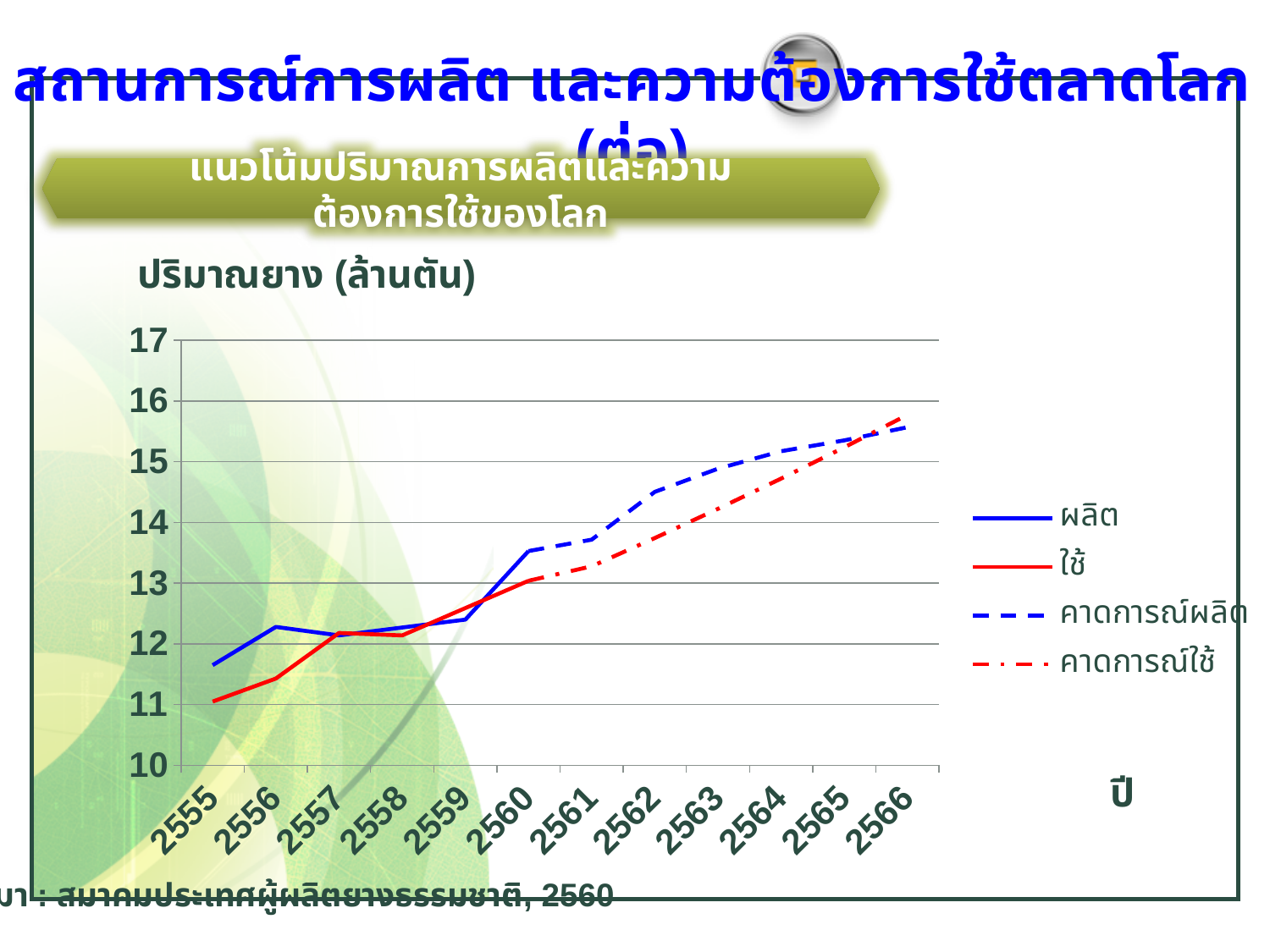

สถานการณ์การผลิต และความต้องการใช้ตลาดโลก (ต่อ)
แนวโน้มปริมาณการผลิตและความต้องการใช้ของโลก
ปริมาณยาง (ล้านตัน)

### Chart

| Category | ผลิต | ใช้ | คาดการณ์ผลิต | คาดการณ์ใช้ |
|---|---|---|---|---|
| 2555 | 11.65 | 11.05 | None | None |
| 2556 | 12.28 | 11.43 | None | None |
| 2557 | 12.139999999999999 | 12.18 | None | None |
| 2558 | 12.27 | 12.139999999999999 | None | None |
| 2559 | 12.4 | 12.59 | None | None |
| 2560 | 13.53 | 13.04 | 13.53 | 13.04 |
| 2561 | None | None | 13.717 | 13.279 |
| 2562 | None | None | 14.505000000000004 | 13.743999999999998 |
| 2563 | None | None | 14.886000000000006 | 14.225 |
| 2564 | None | None | 15.174000000000001 | 14.723 |
| 2565 | None | None | 15.352000000000006 | 15.237999999999998 |
| 2566 | None | None | 15.569000000000004 | 15.772 |
ปี
ที่มา : สมาคมประเทศผู้ผลิตยางธรรมชาติ, 2560